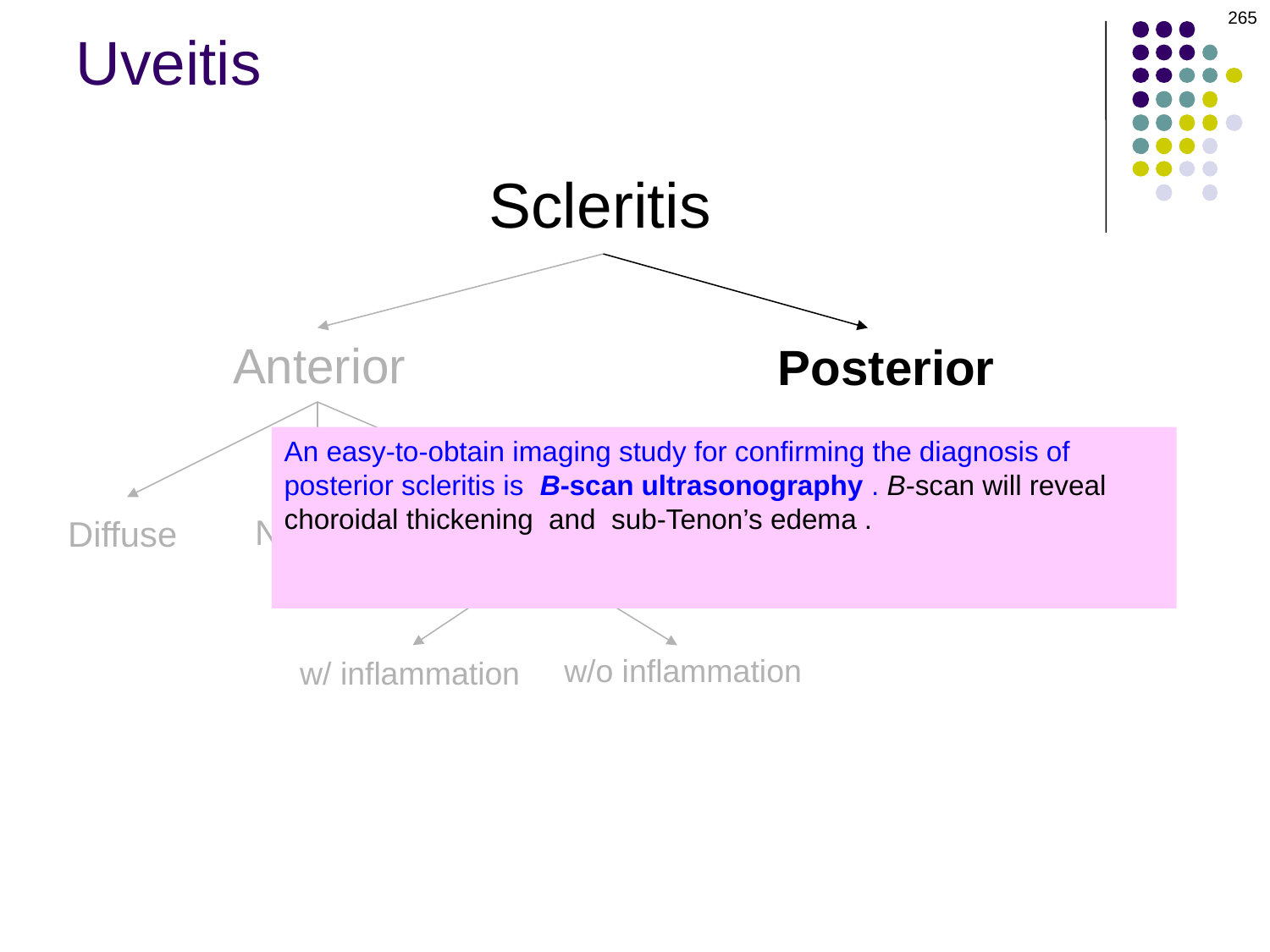

265
Uveitis
Scleritis

Anterior
Posterior

An easy-to-obtain imaging study for confirming the diagnosis of posterior scleritis is  B-scan ultrasonography . B-scan will reveal choroidal thickening  and  sub-Tenon’s edema . When sub-Tenon’s edema involves the space around the optic nerve, the classic  T sign finding will result.
Nodular
Necrotizing
Diffuse

w/o inflammation
w/ inflammation